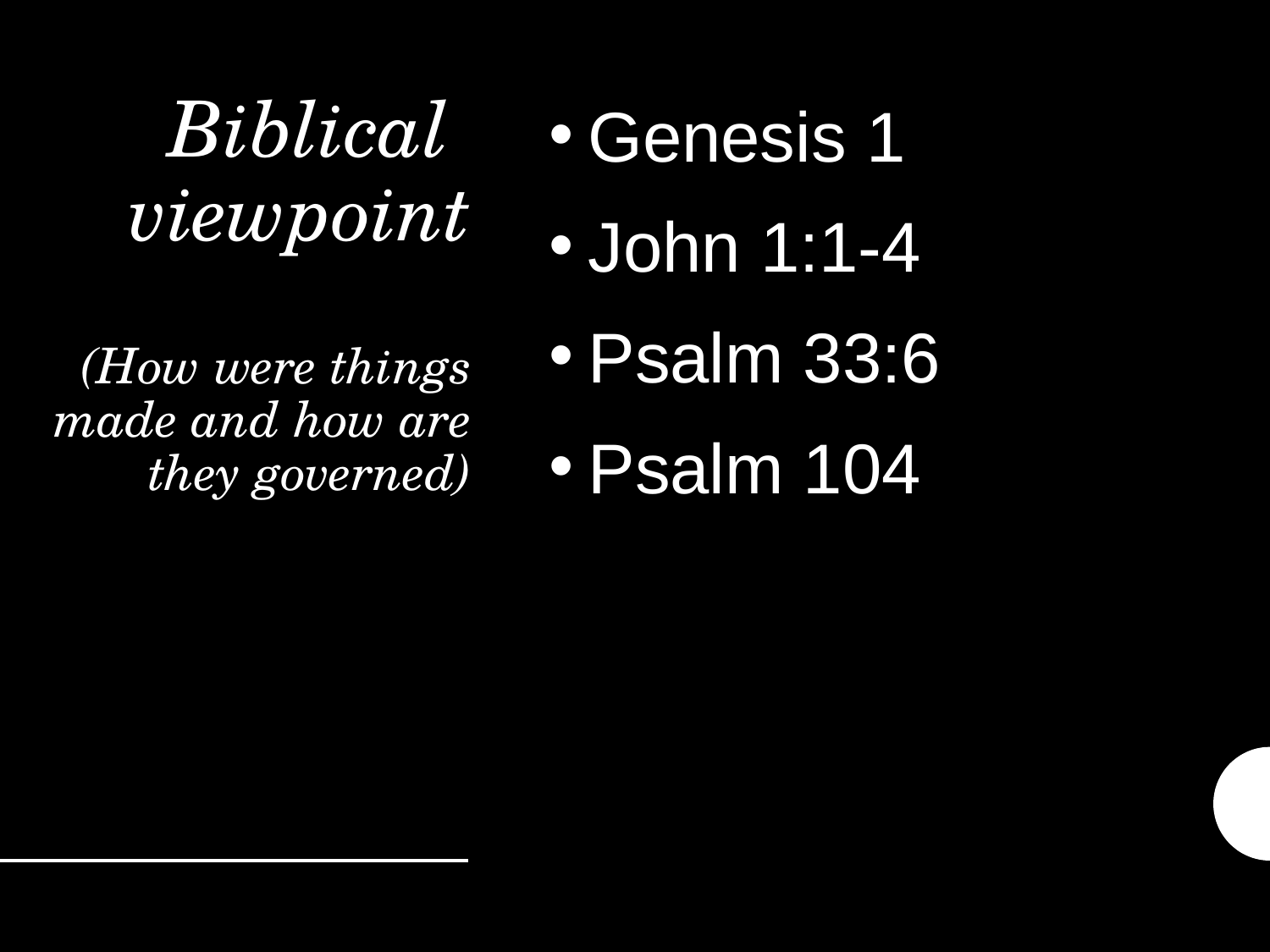

Genesis 1
John 1:1-4
Psalm 33:6
Psalm 104

# Biblical viewpoint (How were things made and how are they governed)